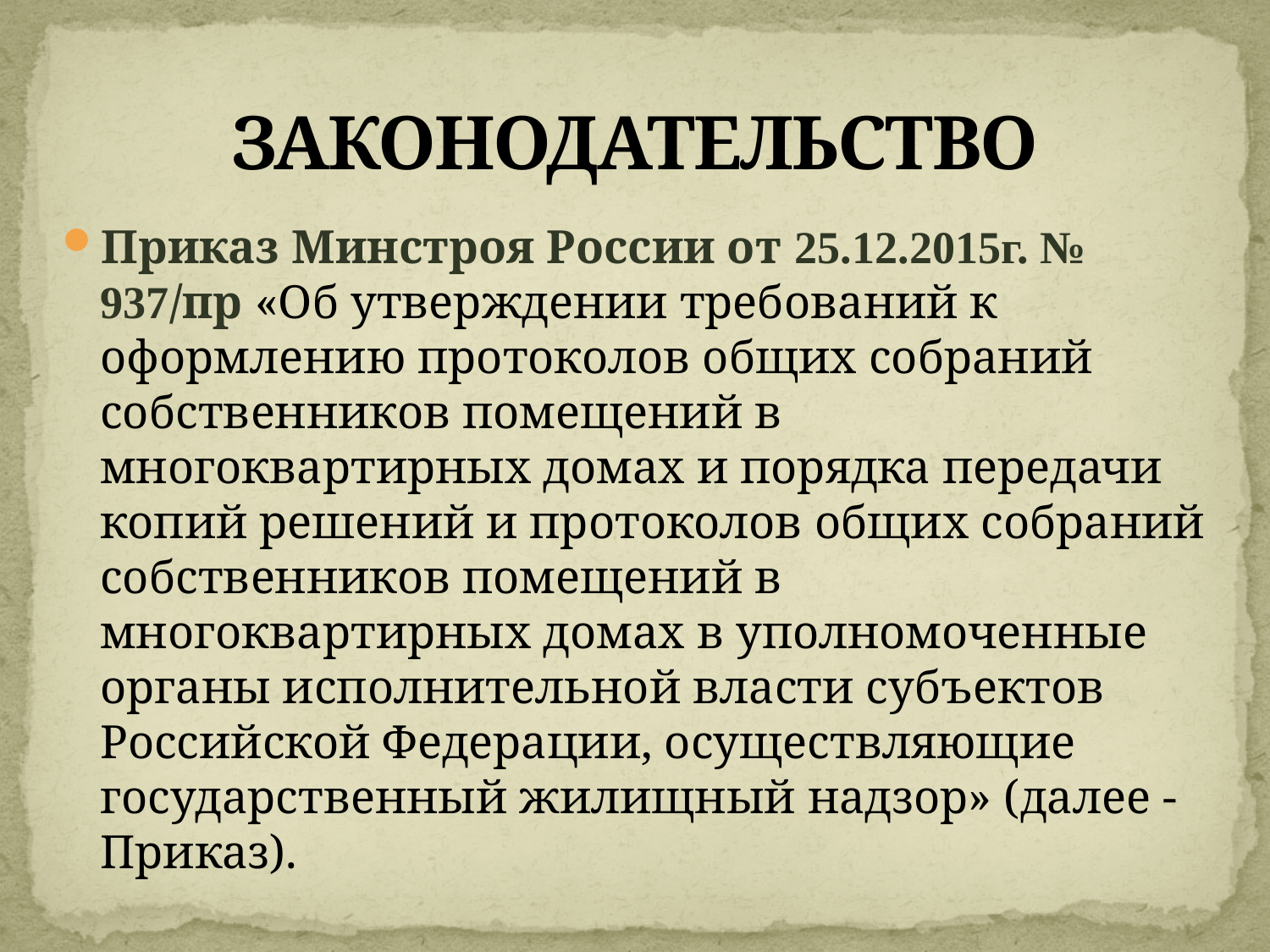

# ЗАКОНОДАТЕЛЬСТВО
Приказ Минстроя России от 25.12.2015г. № 937/пр «Об утверждении требований к оформлению протоколов общих собраний собственников помещений в многоквартирных домах и порядка передачи копий решений и протоколов общих собраний собственников помещений в многоквартирных домах в уполномоченные органы исполнительной власти субъектов Российской Федерации, осуществляющие государственный жилищный надзор» (далее - Приказ).